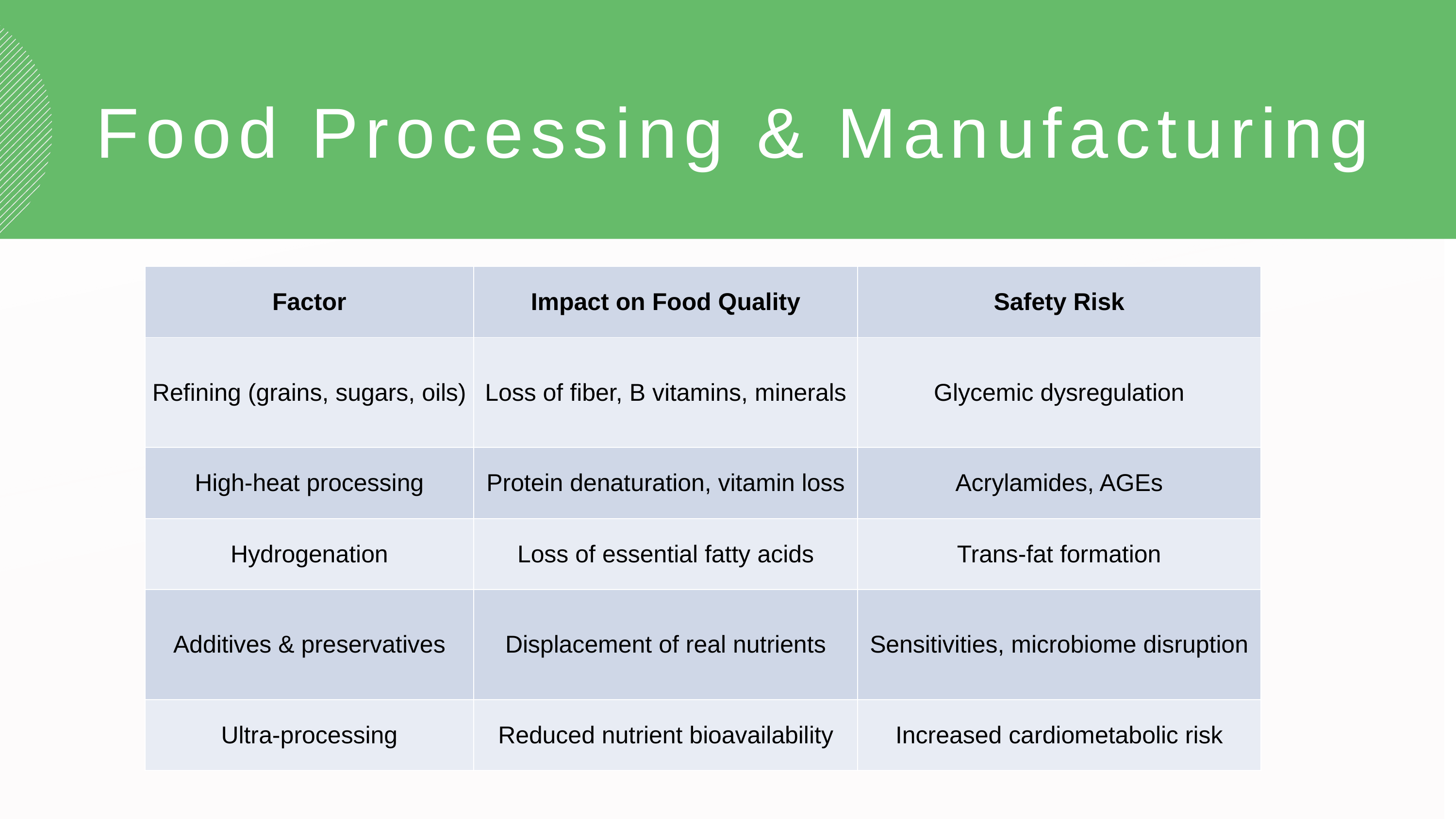

Food Processing & Manufacturing
| Factor | Impact on Food Quality | Safety Risk |
| --- | --- | --- |
| Refining (grains, sugars, oils) | Loss of fiber, B vitamins, minerals | Glycemic dysregulation |
| High-heat processing | Protein denaturation, vitamin loss | Acrylamides, AGEs |
| Hydrogenation | Loss of essential fatty acids | Trans-fat formation |
| Additives & preservatives | Displacement of real nutrients | Sensitivities, microbiome disruption |
| Ultra-processing | Reduced nutrient bioavailability | Increased cardiometabolic risk |